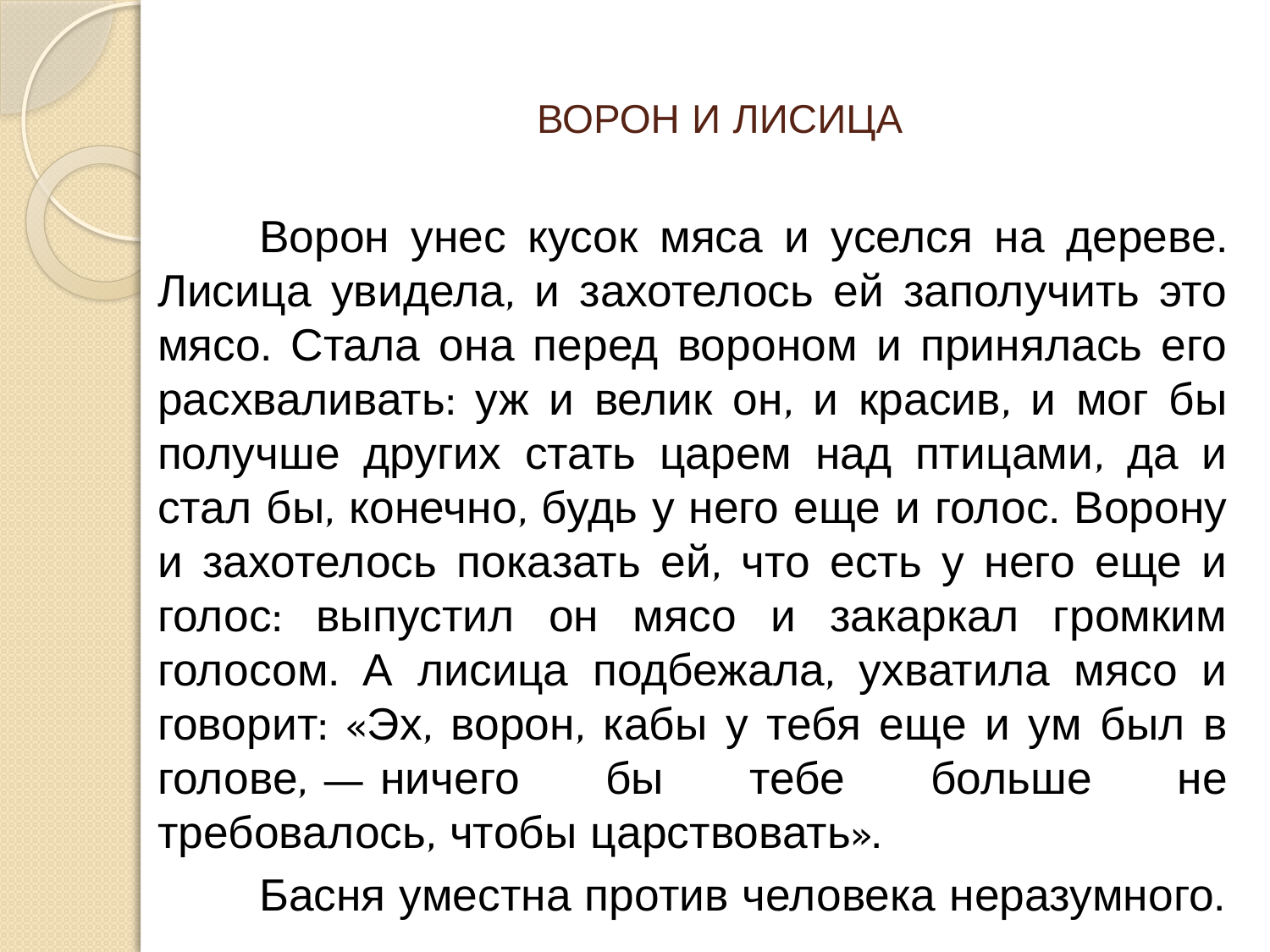

# ВОРОН И ЛИСИЦА
	Ворон унес кусок мяса и уселся на дереве. Лисица увидела, и захотелось ей заполучить это мясо. Стала она перед вороном и принялась его расхваливать: уж и велик он, и красив, и мог бы получше других стать царем над птицами, да и стал бы, конечно, будь у него еще и голос. Ворону и захотелось показать ей, что есть у него еще и голос: выпустил он мясо и закаркал громким голосом. А лисица подбежала, ухватила мясо и говорит: «Эх, ворон, кабы у тебя еще и ум был в голове, — ничего бы тебе больше не требовалось, чтобы царствовать».
	Басня уместна против человека неразумного.